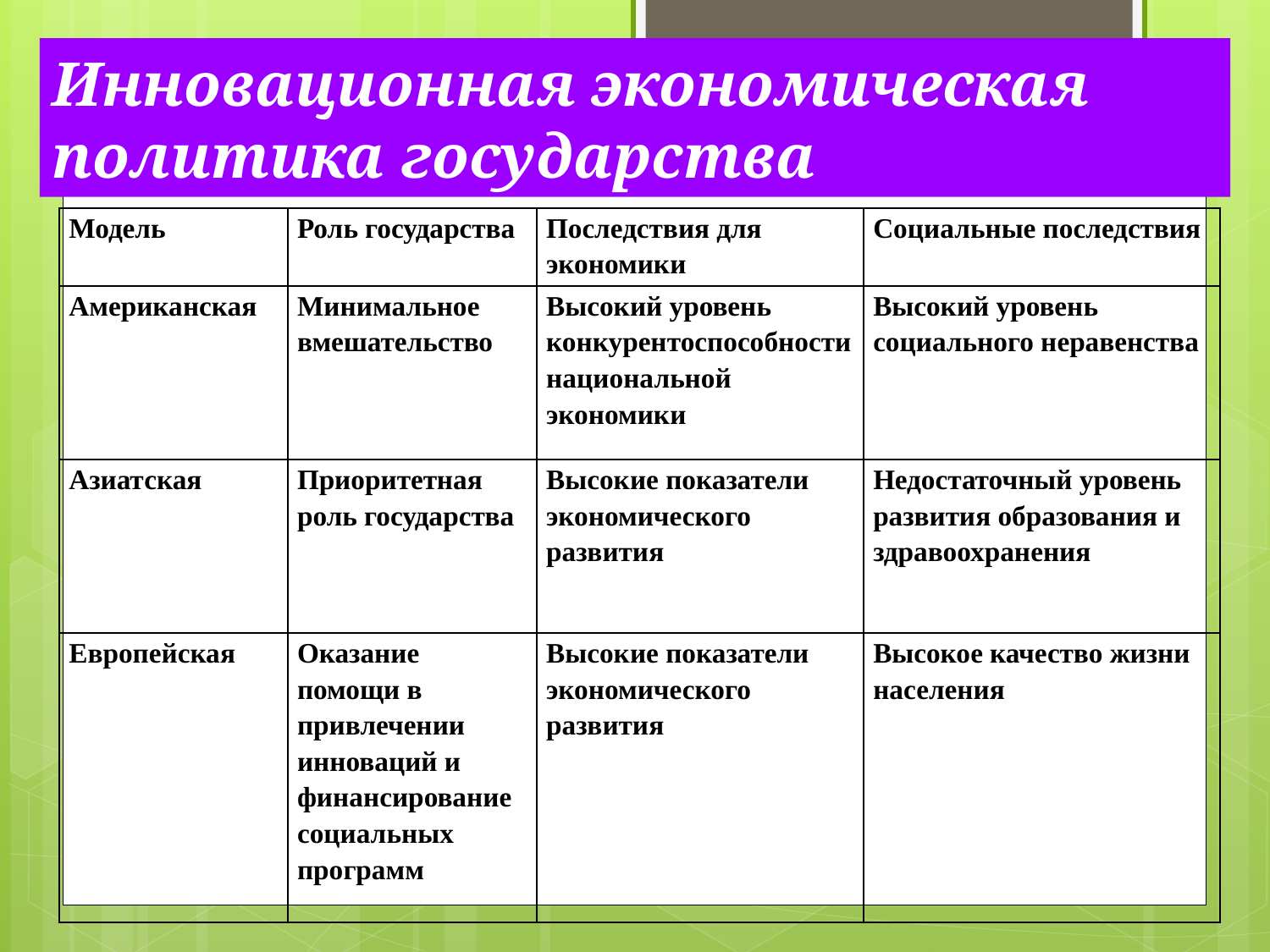

# Инновационная экономическая политика государства
| Модель | Роль государства | Последствия для экономики | Социальные последствия |
| --- | --- | --- | --- |
| Американская | Минимальное вмешательство | Высокий уровень конкурентоспособности национальной экономики | Высокий уровень социального неравенства |
| Азиатская | Приоритетная роль государства | Высокие показатели экономического развития | Недостаточный уровень развития образования и здравоохранения |
| Европейская | Оказание помощи в привлечении инноваций и финансирование социальных программ | Высокие показатели экономического развития | Высокое качество жизни населения |